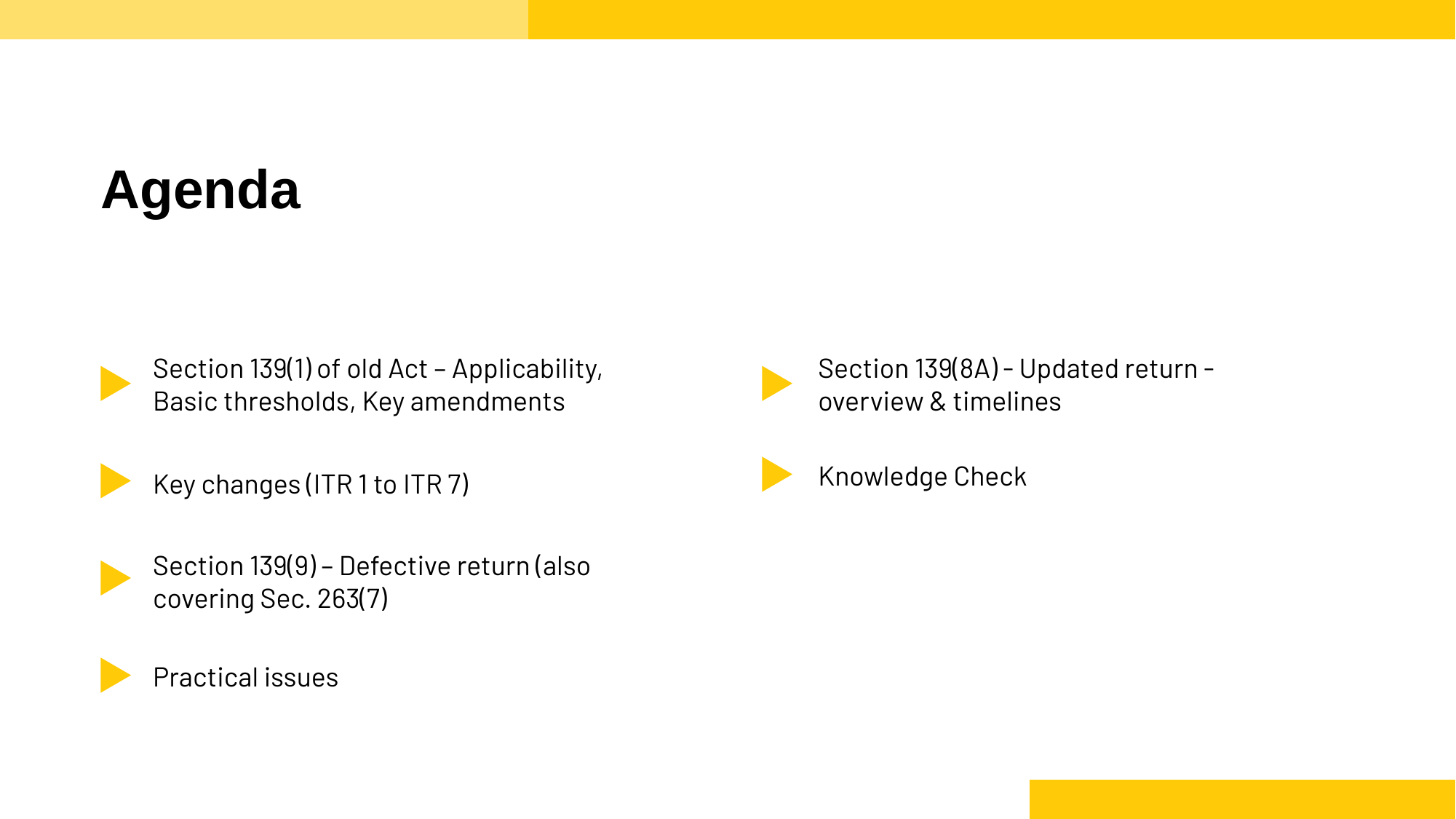

# Agenda
Section 139(1) of old Act – Applicability, Basic thresholds, Key amendments
Section 139(8A) - Updated return - overview & timelines
Knowledge Check
Key changes (ITR 1 to ITR 7)
Section 139(9) – Defective return (also covering Sec. 263(7)
Practical issues